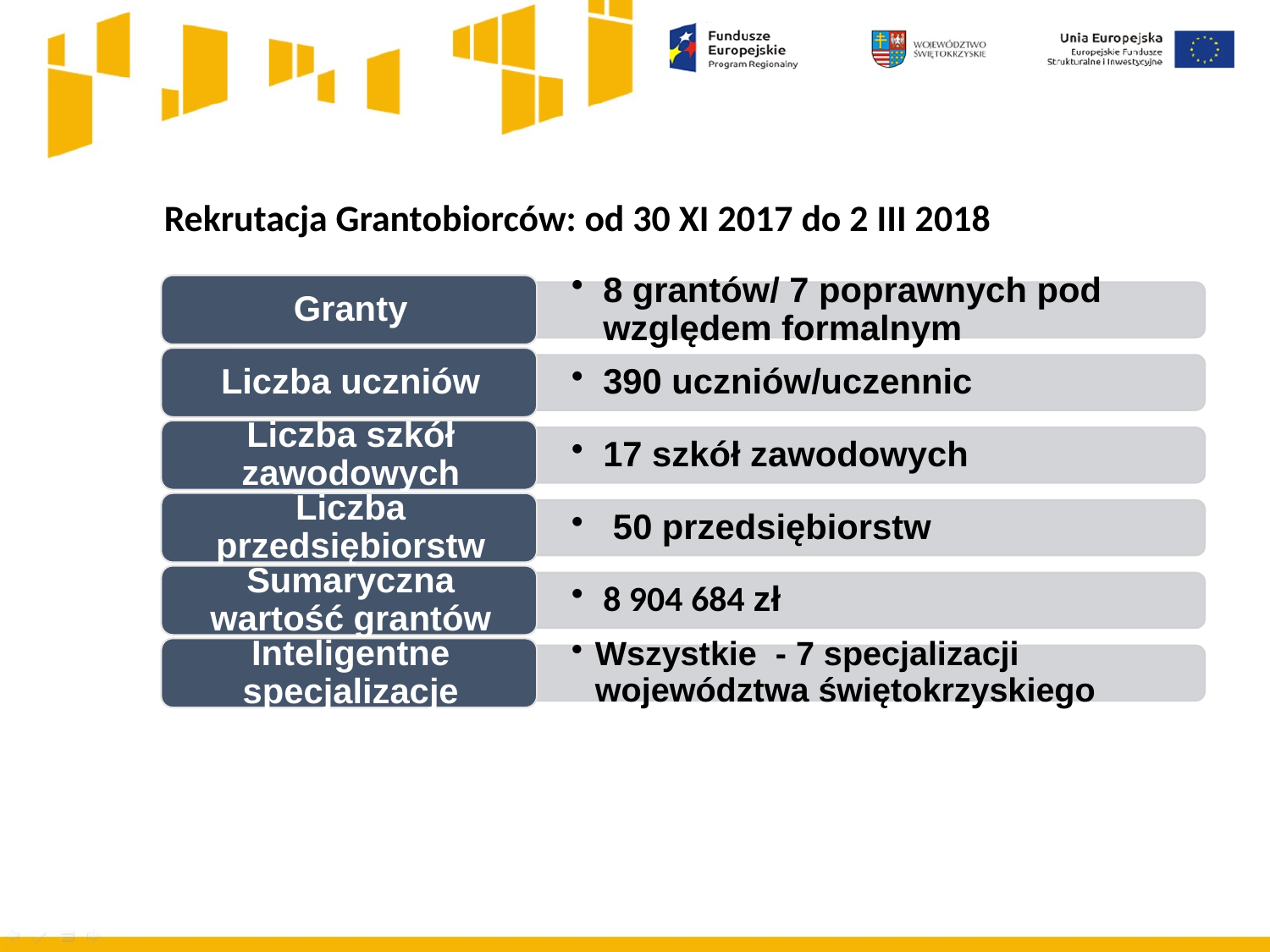

# Rekrutacja Grantobiorców: od 30 XI 2017 do 2 III 2018
8 grantów/ 7 poprawnych pod względem formalnym
Granty
390 uczniów/uczennic
Liczba uczniów
17 szkół zawodowych
Liczba szkół zawodowych
 50 przedsiębiorstw
Liczba przedsiębiorstw
8 904 684 zł
Sumaryczna wartość grantów
Wszystkie  - 7 specjalizacji województwa świętokrzyskiego
Inteligentne specjalizacje